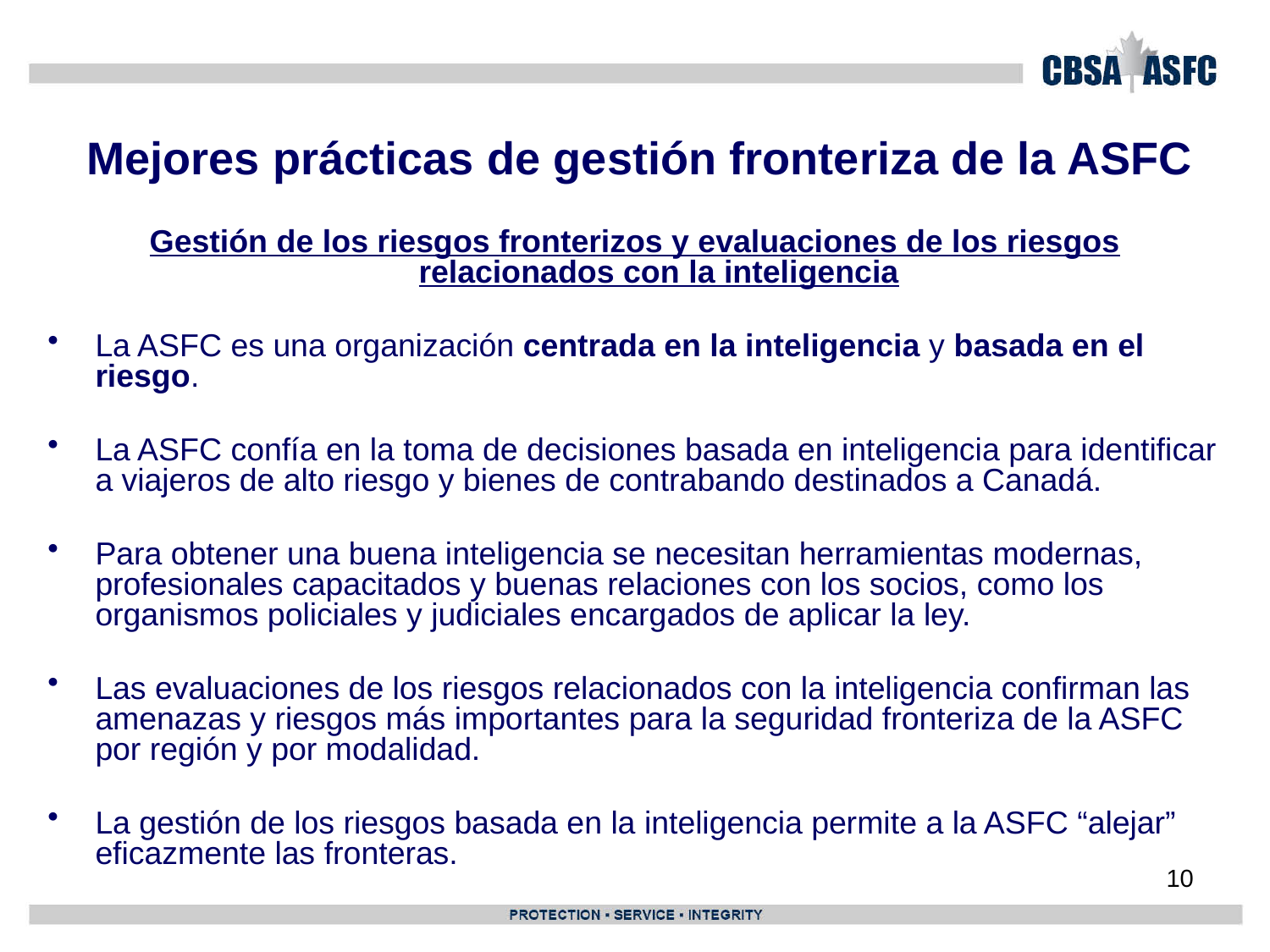

# Mejores prácticas de gestión fronteriza de la ASFC
Gestión de los riesgos fronterizos y evaluaciones de los riesgos relacionados con la inteligencia

La ASFC es una organización centrada en la inteligencia y basada en el riesgo.

La ASFC confía en la toma de decisiones basada en inteligencia para identificar a viajeros de alto riesgo y bienes de contrabando destinados a Canadá.

Para obtener una buena inteligencia se necesitan herramientas modernas, profesionales capacitados y buenas relaciones con los socios, como los organismos policiales y judiciales encargados de aplicar la ley.

Las evaluaciones de los riesgos relacionados con la inteligencia confirman las amenazas y riesgos más importantes para la seguridad fronteriza de la ASFC por región y por modalidad.

La gestión de los riesgos basada en la inteligencia permite a la ASFC “alejar” eficazmente las fronteras.
10